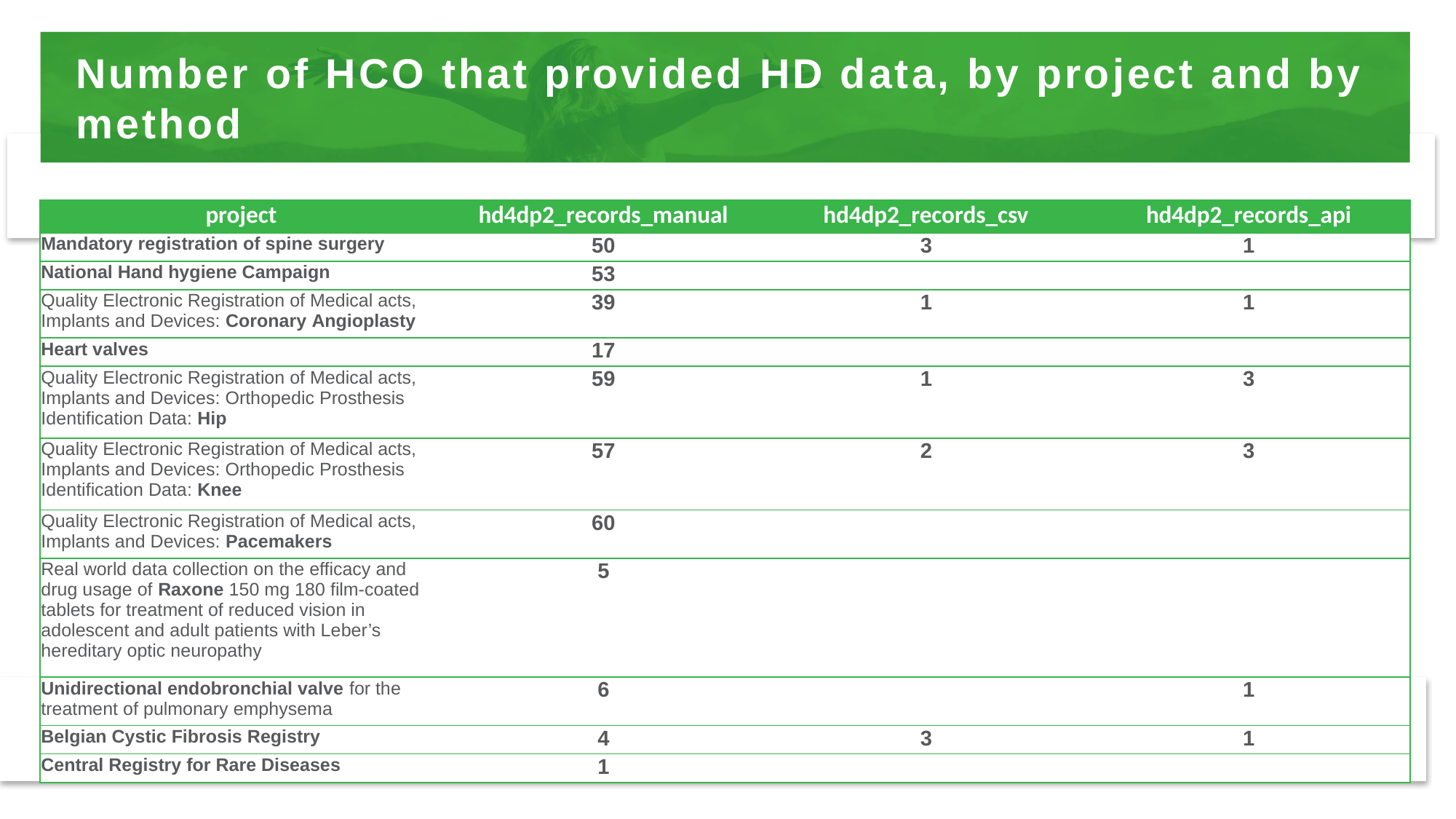

# Number of HCO that provided HD data, by project and by method
| project | hd4dp2\_records\_manual | hd4dp2\_records\_csv | hd4dp2\_records\_api |
| --- | --- | --- | --- |
| Mandatory registration of spine surgery | 50 | 3 | 1 |
| National Hand hygiene Campaign | 53 |  |  |
| Quality Electronic Registration of Medical acts, Implants and Devices: Coronary Angioplasty | 39 | 1 | 1 |
| Heart valves | 17 |  |  |
| Quality Electronic Registration of Medical acts, Implants and Devices: Orthopedic Prosthesis Identification Data: Hip | 59 | 1 | 3 |
| Quality Electronic Registration of Medical acts, Implants and Devices: Orthopedic Prosthesis Identification Data: Knee | 57 | 2 | 3 |
| Quality Electronic Registration of Medical acts, Implants and Devices: Pacemakers | 60 |  |  |
| Real world data collection on the efficacy and drug usage of Raxone 150 mg 180 film-coated tablets for treatment of reduced vision in adolescent and adult patients with Leber’s hereditary optic neuropathy | 5 |  |  |
| Unidirectional endobronchial valve for the treatment of pulmonary emphysema | 6 |  | 1 |
| Belgian Cystic Fibrosis Registry | 4 | 3 | 1 |
| Central Registry for Rare Diseases | 1 |  |  |